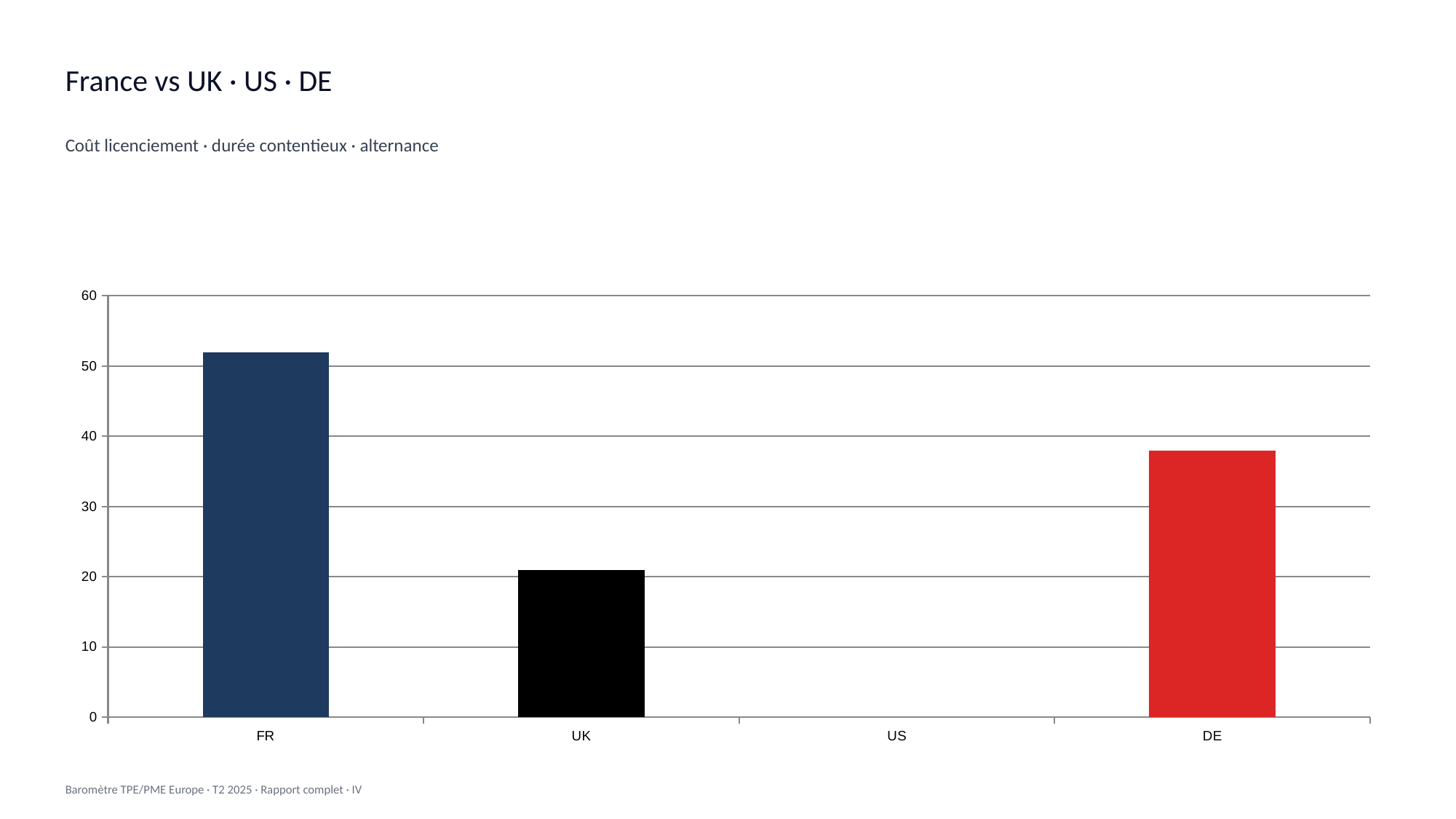

France vs UK · US · DE
Coût licenciement · durée contentieux · alternance

### Chart

| Category | Semaines |
|---|---|
| FR | 52.0 |
| UK | 21.0 |
| US | 0.0 |
| DE | 38.0 |
Baromètre TPE/PME Europe · T2 2025 · Rapport complet · IV